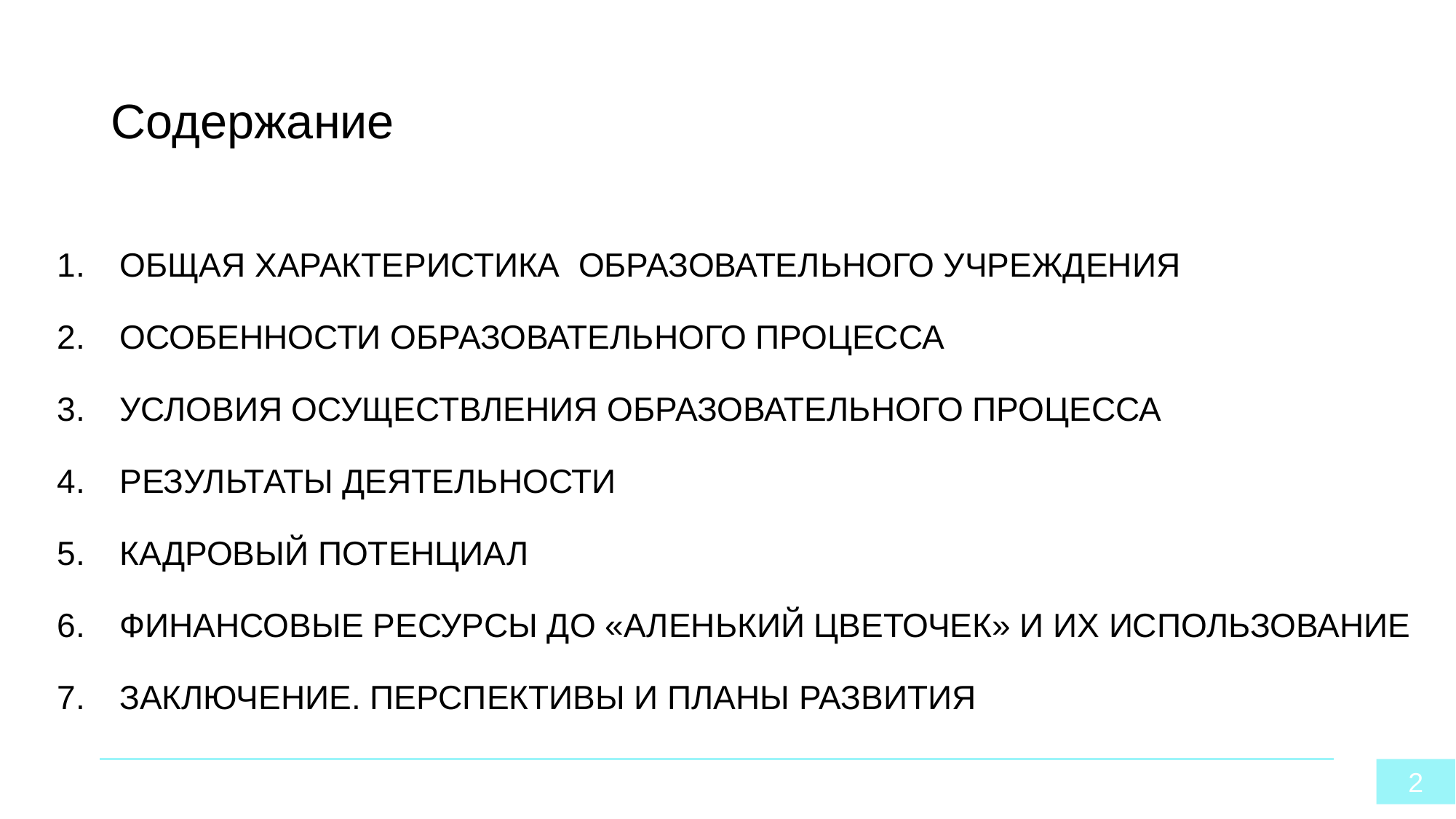

# Содержание
ОБЩАЯ ХАРАКТЕРИСТИКА  ОБРАЗОВАТЕЛЬНОГО УЧРЕЖДЕНИЯ
ОСОБЕННОСТИ ОБРАЗОВАТЕЛЬНОГО ПРОЦЕССА
УСЛОВИЯ ОСУЩЕСТВЛЕНИЯ ОБРАЗОВАТЕЛЬНОГО ПРОЦЕССА
РЕЗУЛЬТАТЫ ДЕЯТЕЛЬНОСТИ
КАДРОВЫЙ ПОТЕНЦИАЛ
ФИНАНСОВЫЕ РЕСУРСЫ ДО «АЛЕНЬКИЙ ЦВЕТОЧЕК» И ИХ ИСПОЛЬЗОВАНИЕ
ЗАКЛЮЧЕНИЕ. ПЕРСПЕКТИВЫ И ПЛАНЫ РАЗВИТИЯ

2